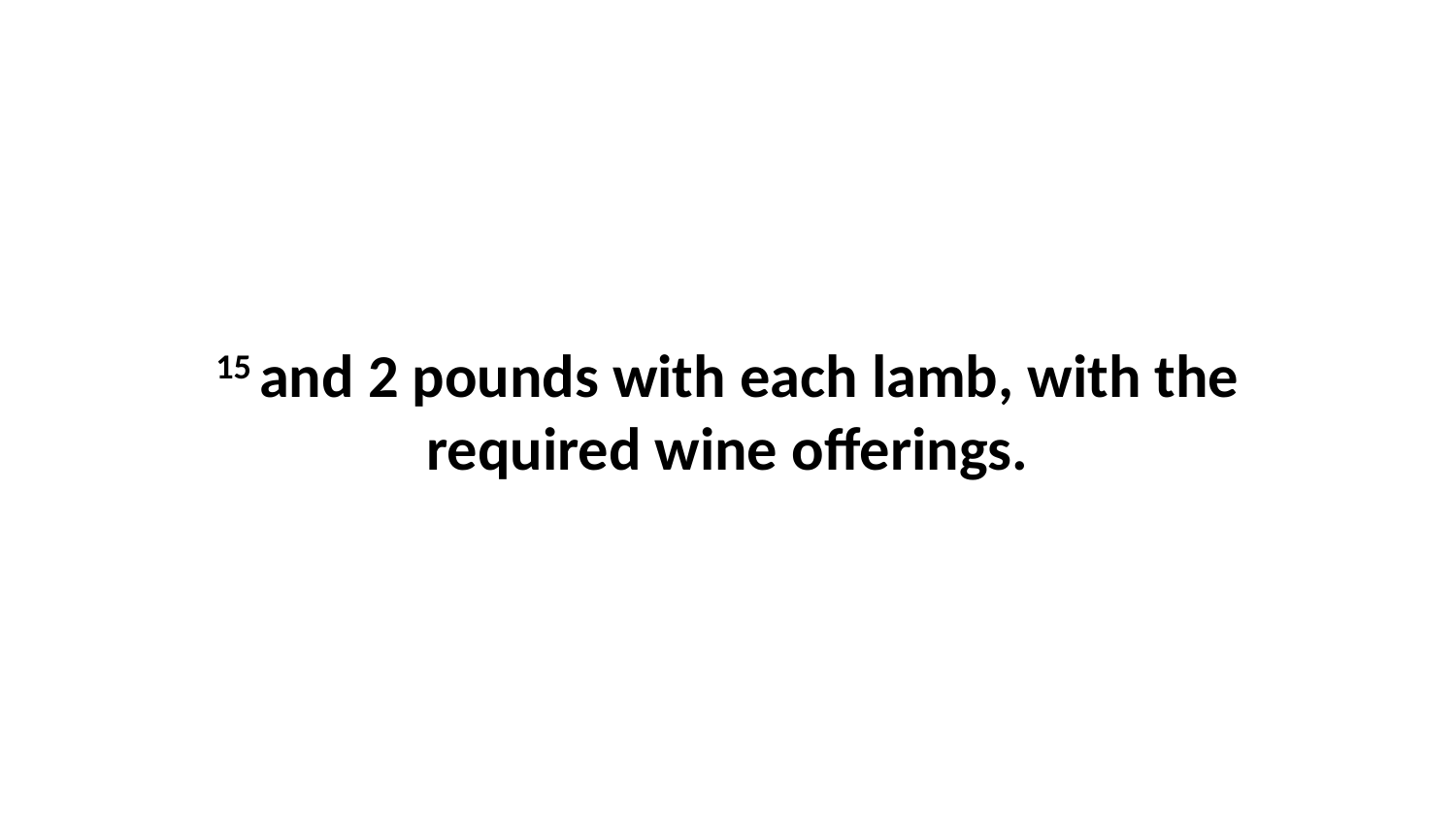

15 and 2 pounds with each lamb, with the required wine offerings.